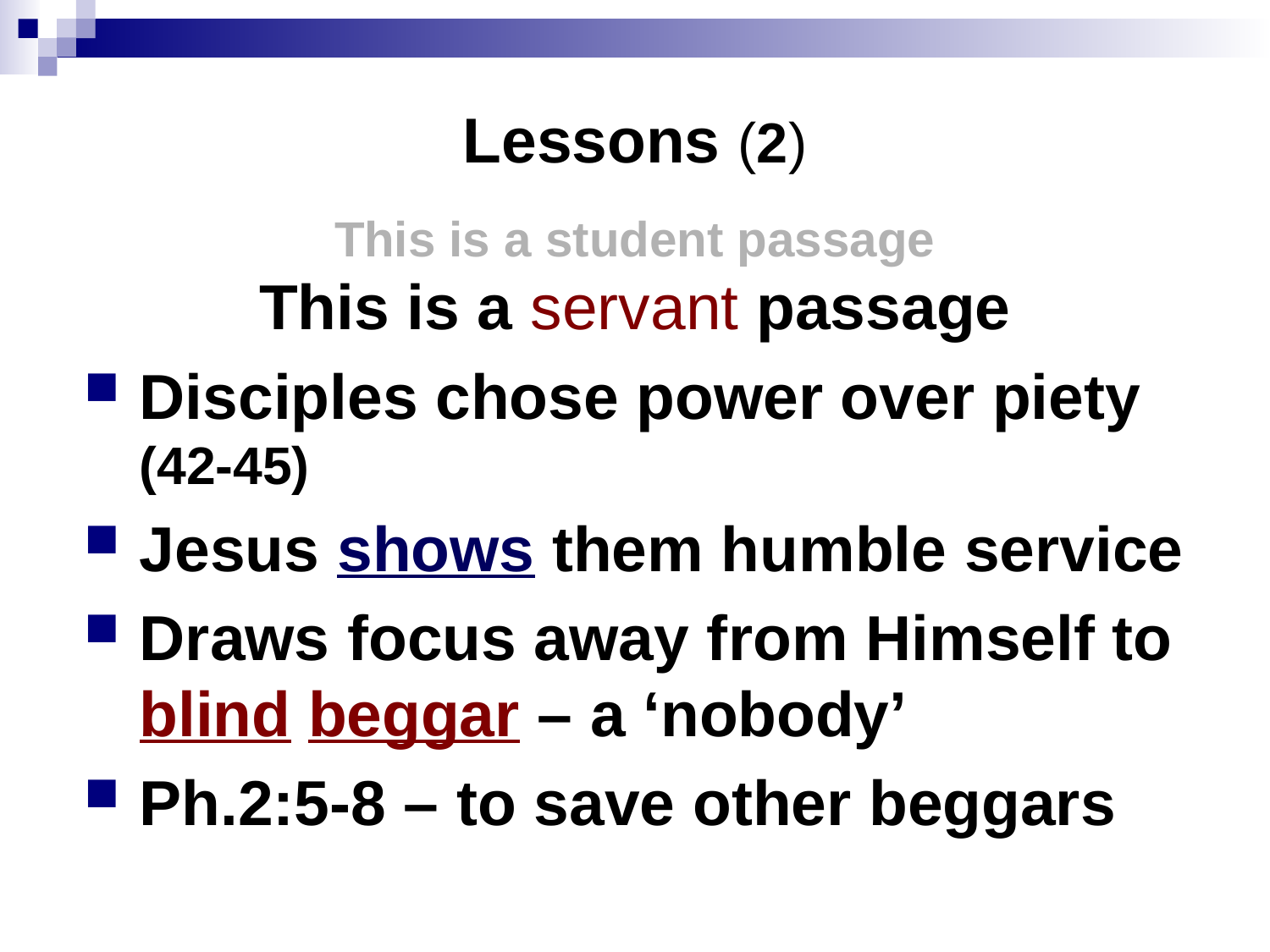

# Lessons (2)
This is a student passage
This is a servant passage
Disciples chose power over piety (42-45)
Jesus shows them humble service
Draws focus away from Himself to blind beggar – a ‘nobody’
Ph.2:5-8 – to save other beggars